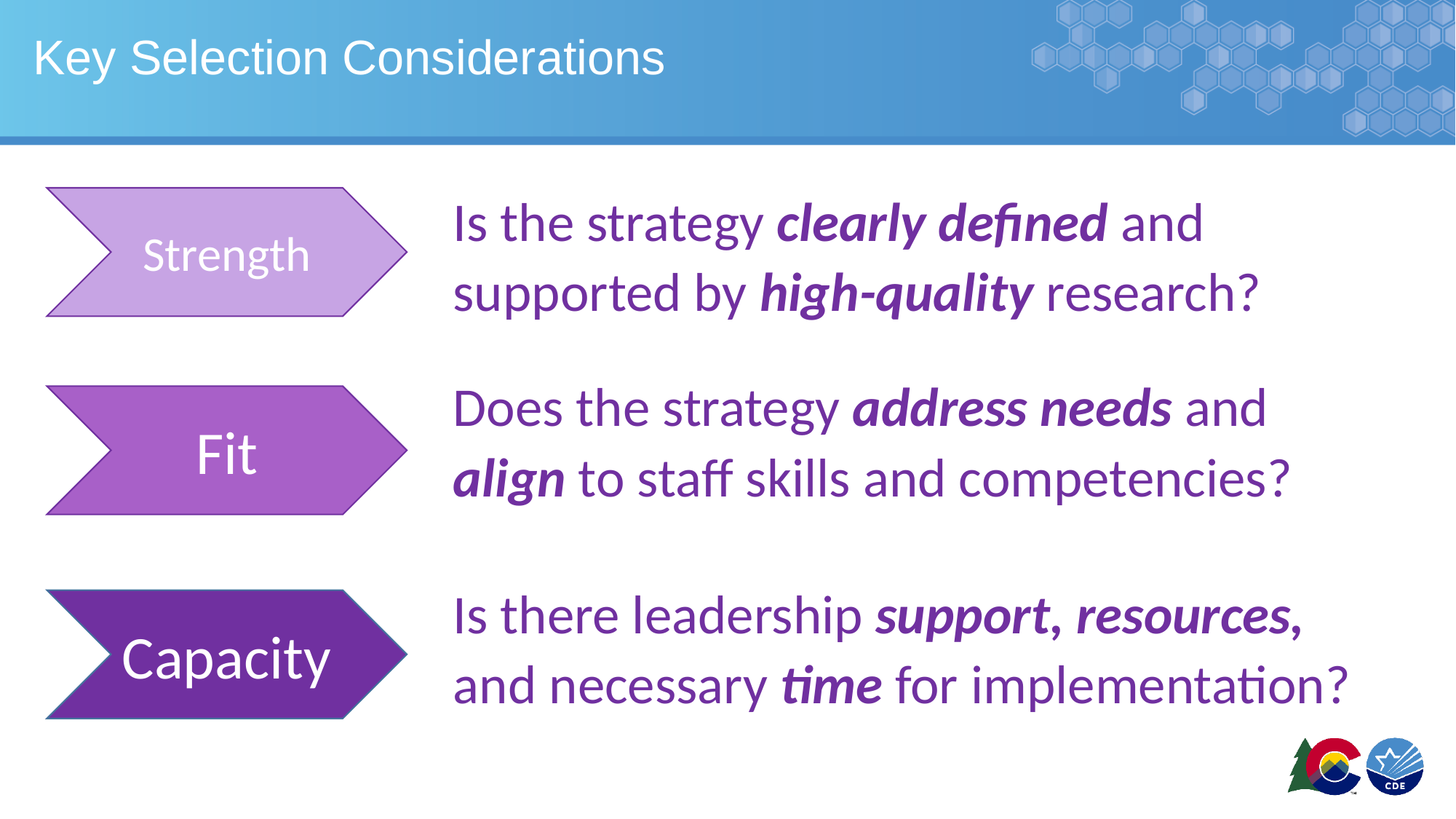

# Key Selection Considerations
Is the strategy clearly defined and supported by high-quality research?

Strength

Does the strategy address needs and align to staff skills and competencies?

Fit

Is there leadership support, resources, and necessary time for implementation?

Capacity